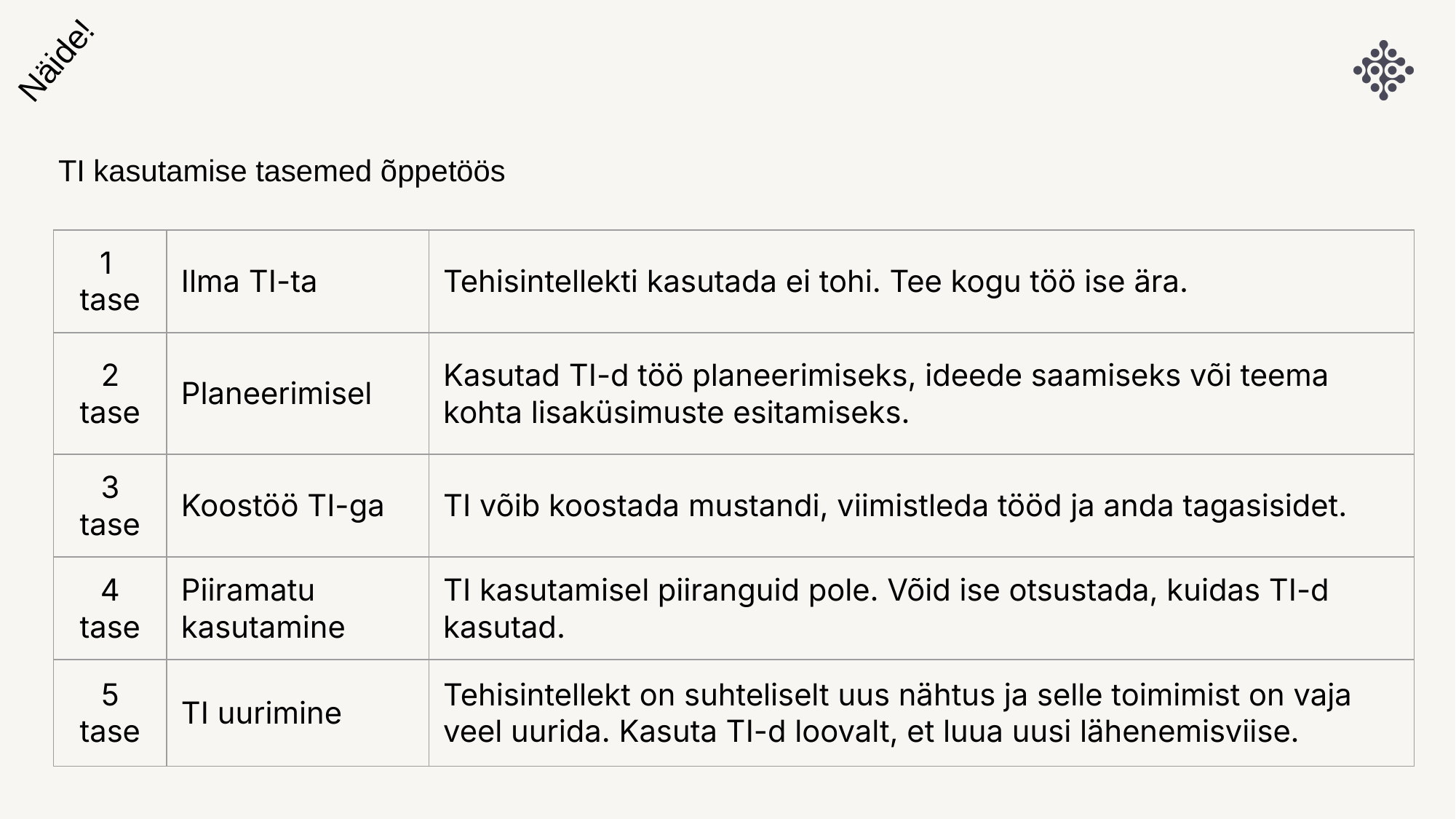

Näide!
TI kasutamise tasemed õppetöös
| 1 tase | Ilma TI-ta | Tehisintellekti kasutada ei tohi. Tee kogu töö ise ära. |
| --- | --- | --- |
| 2 tase | Planeerimisel | Kasutad TI-d töö planeerimiseks, ideede saamiseks või teema kohta lisaküsimuste esitamiseks. |
| 3 tase | Koostöö TI-ga | TI võib koostada mustandi, viimistleda tööd ja anda tagasisidet. |
| 4 tase | Piiramatu kasutamine | TI kasutamisel piiranguid pole. Võid ise otsustada, kuidas TI-d kasutad. |
| 5 tase | TI uurimine | Tehisintellekt on suhteliselt uus nähtus ja selle toimimist on vaja veel uurida. Kasuta TI-d loovalt, et luua uusi lähenemisviise. |